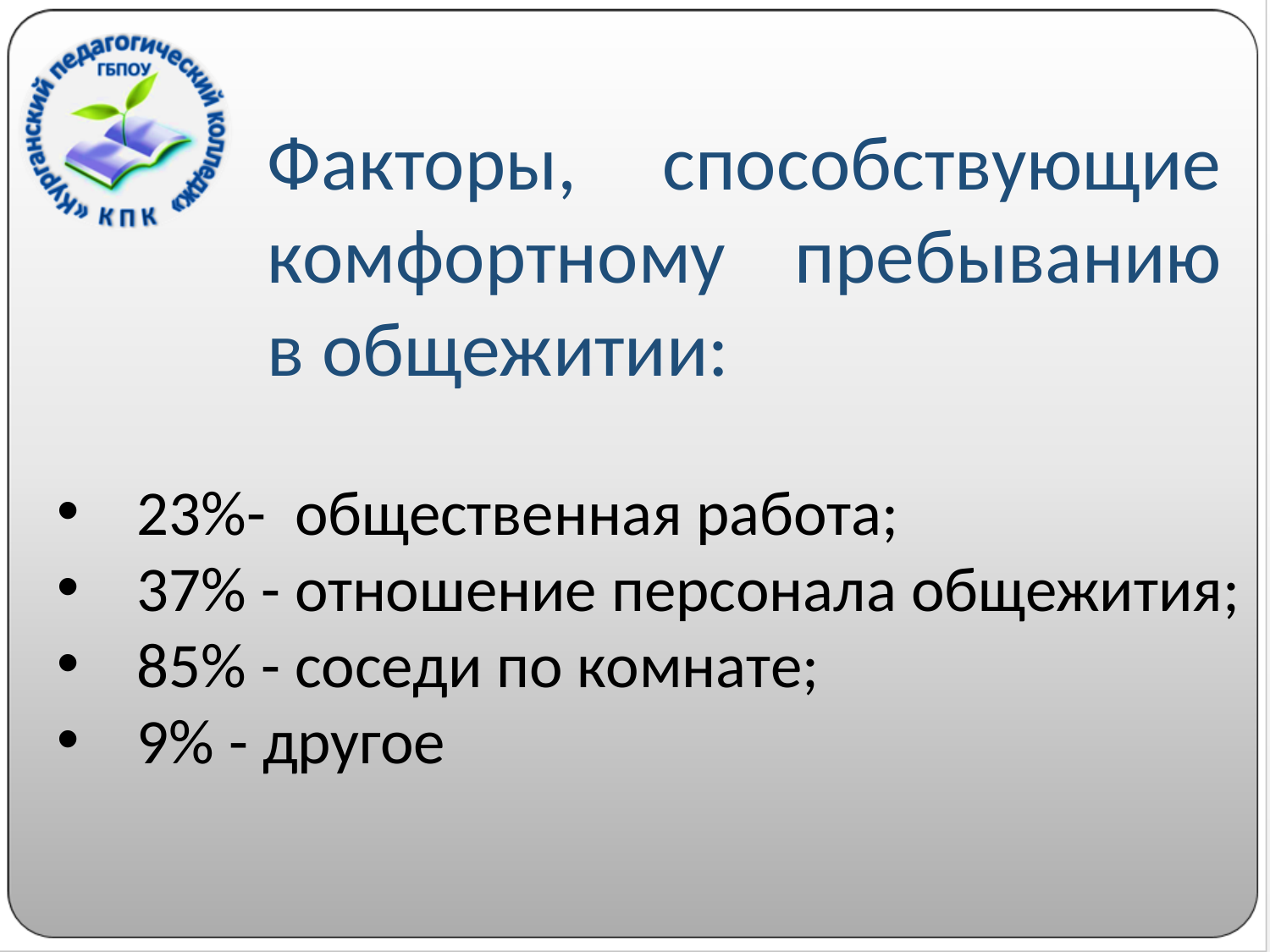

Факторы, способствующие комфортному пребыванию в общежитии:
23%-  общественная работа;
37% - отношение персонала общежития;
85% - соседи по комнате;
9% - другое